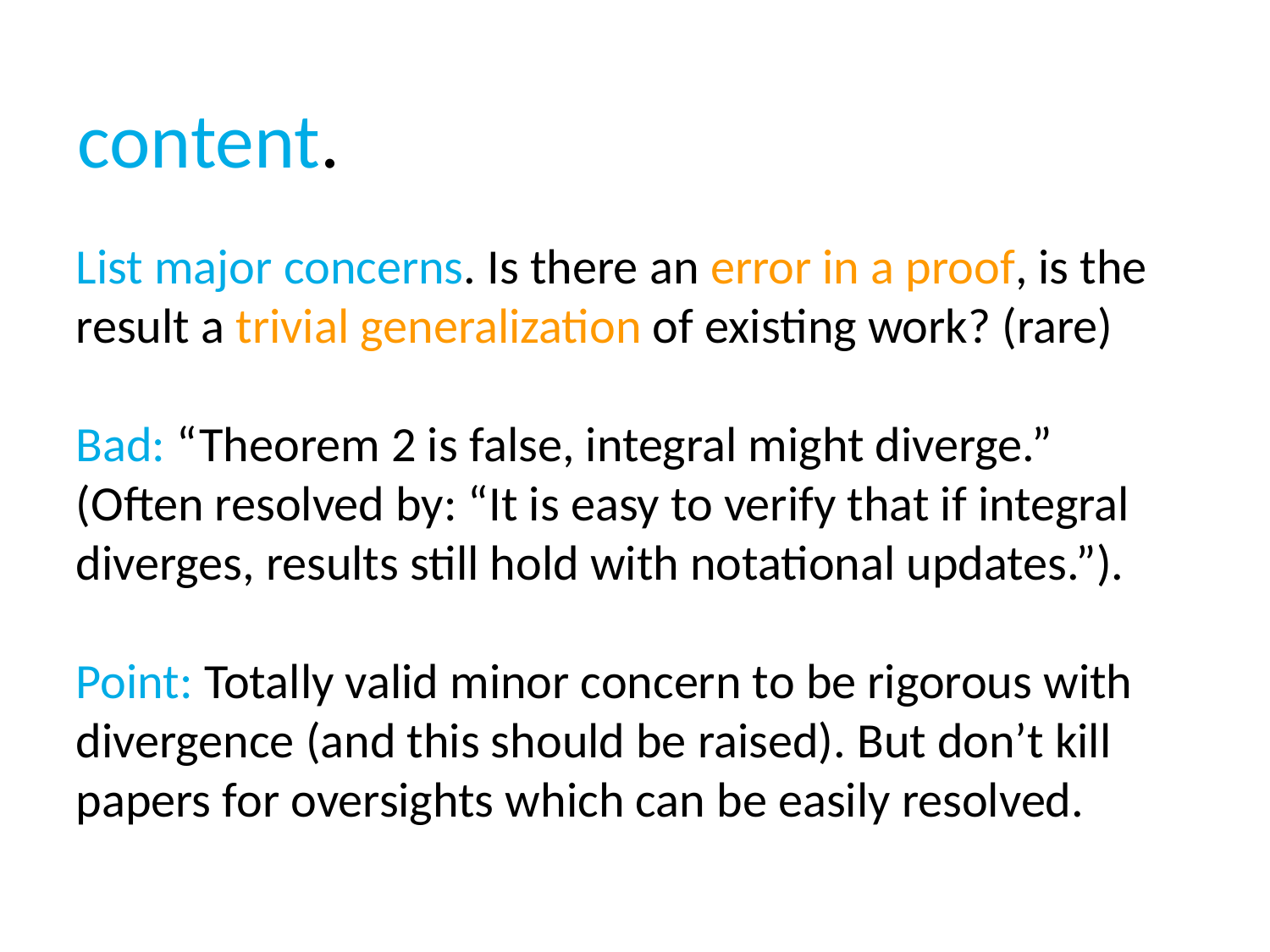

content.
List major concerns. Is there an error in a proof, is the result a trivial generalization of existing work? (rare)

Bad: “Theorem 2 is false, integral might diverge.”
(Often resolved by: “It is easy to verify that if integral diverges, results still hold with notational updates.”).

Point: Totally valid minor concern to be rigorous with divergence (and this should be raised). But don’t kill papers for oversights which can be easily resolved.